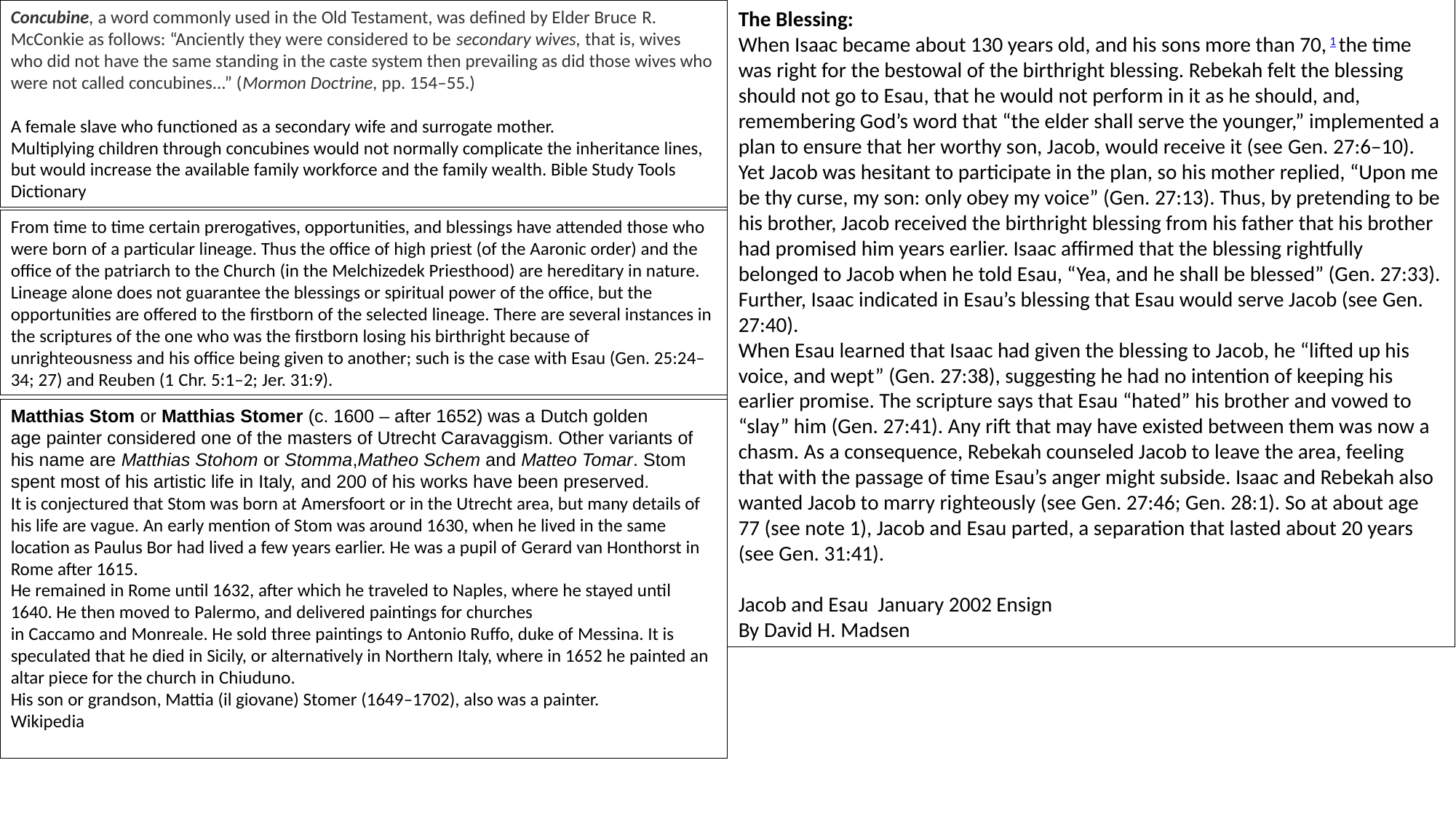

Concubine, a word commonly used in the Old Testament, was defined by Elder Bruce R. McConkie as follows: “Anciently they were considered to be secondary wives, that is, wives who did not have the same standing in the caste system then prevailing as did those wives who were not called concubines...” (Mormon Doctrine, pp. 154–55.)

A female slave who functioned as a secondary wife and surrogate mother.
Multiplying children through concubines would not normally complicate the inheritance lines, but would increase the available family workforce and the family wealth. Bible Study Tools Dictionary
The Blessing:
When Isaac became about 130 years old, and his sons more than 70, 1 the time was right for the bestowal of the birthright blessing. Rebekah felt the blessing should not go to Esau, that he would not perform in it as he should, and, remembering God’s word that “the elder shall serve the younger,” implemented a plan to ensure that her worthy son, Jacob, would receive it (see Gen. 27:6–10). Yet Jacob was hesitant to participate in the plan, so his mother replied, “Upon me be thy curse, my son: only obey my voice” (Gen. 27:13). Thus, by pretending to be his brother, Jacob received the birthright blessing from his father that his brother had promised him years earlier. Isaac affirmed that the blessing rightfully belonged to Jacob when he told Esau, “Yea, and he shall be blessed” (Gen. 27:33). Further, Isaac indicated in Esau’s blessing that Esau would serve Jacob (see Gen. 27:40).
When Esau learned that Isaac had given the blessing to Jacob, he “lifted up his voice, and wept” (Gen. 27:38), suggesting he had no intention of keeping his earlier promise. The scripture says that Esau “hated” his brother and vowed to “slay” him (Gen. 27:41). Any rift that may have existed between them was now a chasm. As a consequence, Rebekah counseled Jacob to leave the area, feeling that with the passage of time Esau’s anger might subside. Isaac and Rebekah also wanted Jacob to marry righteously (see Gen. 27:46; Gen. 28:1). So at about age 77 (see note 1), Jacob and Esau parted, a separation that lasted about 20 years (see Gen. 31:41).

Jacob and Esau  January 2002 Ensign
By David H. Madsen
From time to time certain prerogatives, opportunities, and blessings have attended those who were born of a particular lineage. Thus the office of high priest (of the Aaronic order) and the office of the patriarch to the Church (in the Melchizedek Priesthood) are hereditary in nature. Lineage alone does not guarantee the blessings or spiritual power of the office, but the opportunities are offered to the firstborn of the selected lineage. There are several instances in the scriptures of the one who was the firstborn losing his birthright because of unrighteousness and his office being given to another; such is the case with Esau (Gen. 25:24–34; 27) and Reuben (1 Chr. 5:1–2; Jer. 31:9).
Matthias Stom or Matthias Stomer (c. 1600 – after 1652) was a Dutch golden age painter considered one of the masters of Utrecht Caravaggism. Other variants of his name are Matthias Stohom or Stomma,Matheo Schem and Matteo Tomar. Stom spent most of his artistic life in Italy, and 200 of his works have been preserved.
It is conjectured that Stom was born at Amersfoort or in the Utrecht area, but many details of his life are vague. An early mention of Stom was around 1630, when he lived in the same location as Paulus Bor had lived a few years earlier. He was a pupil of Gerard van Honthorst in Rome after 1615.
He remained in Rome until 1632, after which he traveled to Naples, where he stayed until 1640. He then moved to Palermo, and delivered paintings for churches in Caccamo and Monreale. He sold three paintings to Antonio Ruffo, duke of Messina. It is speculated that he died in Sicily, or alternatively in Northern Italy, where in 1652 he painted an altar piece for the church in Chiuduno.
His son or grandson, Mattia (il giovane) Stomer (1649–1702), also was a painter.
Wikipedia